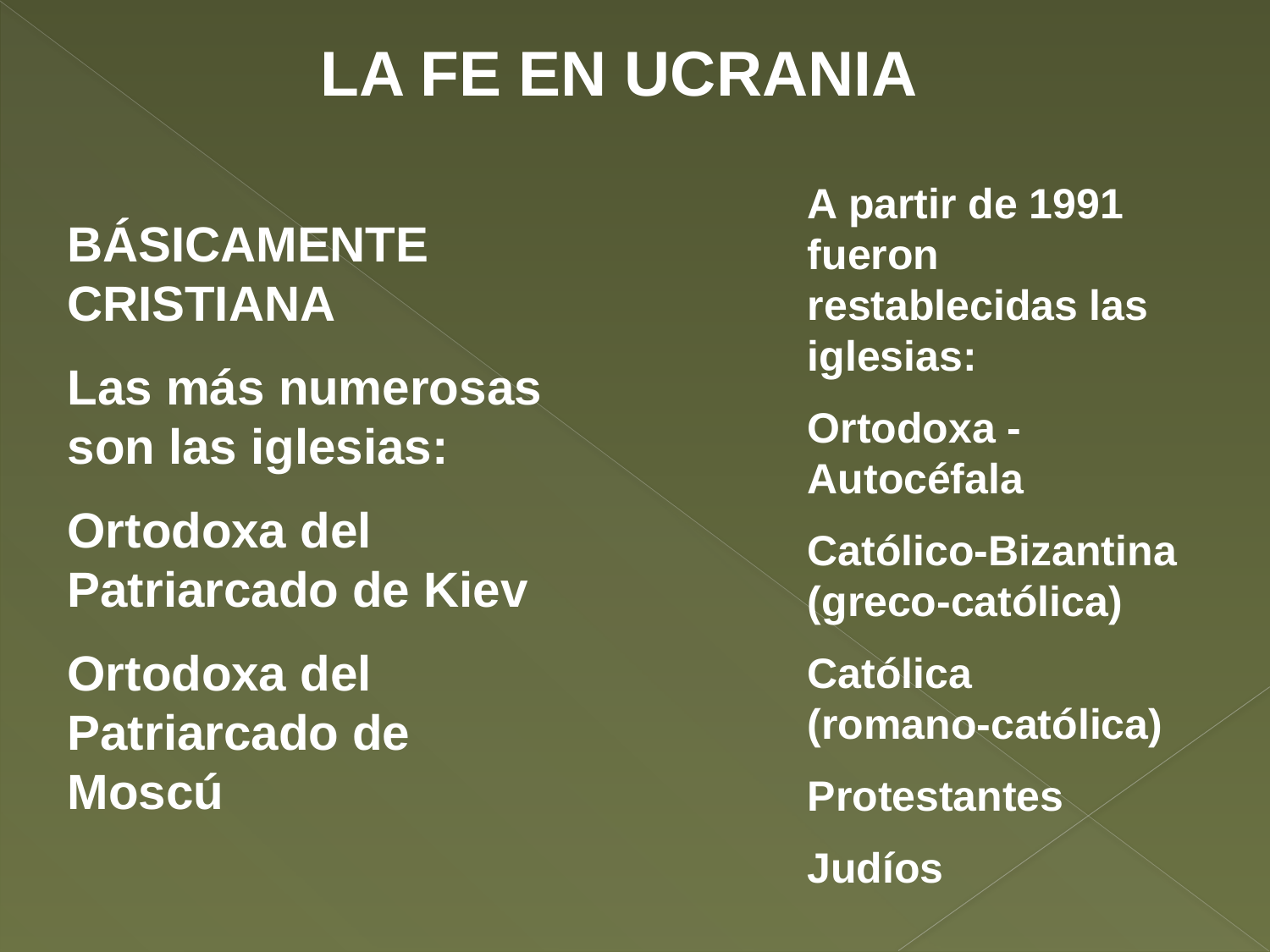

LA FE EN UCRANIA
A partir de 1991 fueron restablecidas las iglesias:
Ortodoxa -Autocéfala
Católico-Bizantina (greco-católica)
Católica            (romano-católica)
Protestantes
Judíos

BÁSICAMENTE CRISTIANA
Las más numerosas son las iglesias:
Ortodoxa del Patriarcado de Kiev
Ortodoxa del Patriarcado de Moscú